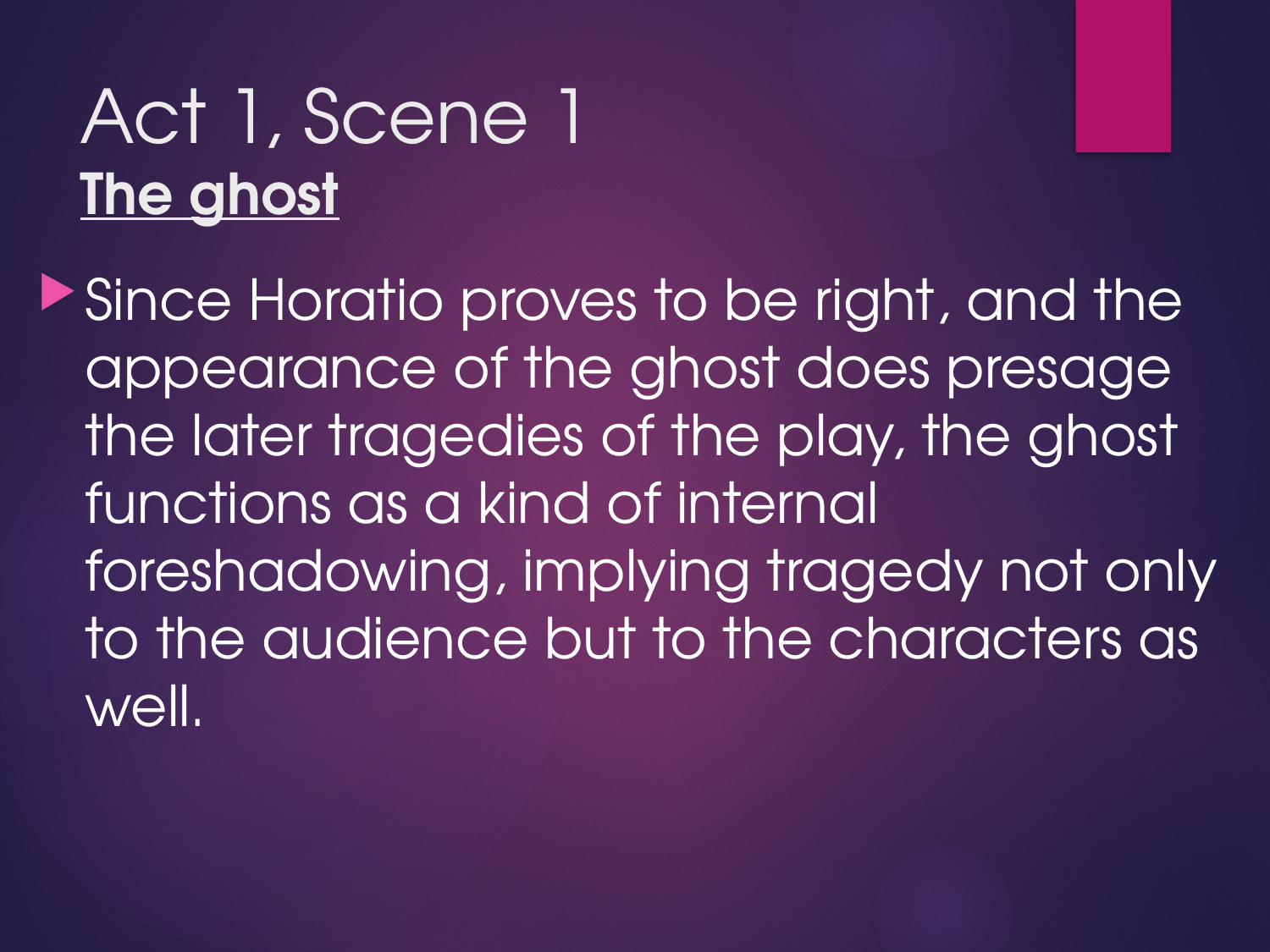

# Act 1, Scene 1 The ghost
Since Horatio proves to be right, and the appearance of the ghost does presage the later tragedies of the play, the ghost functions as a kind of internal foreshadowing, implying tragedy not only to the audience but to the characters as well.